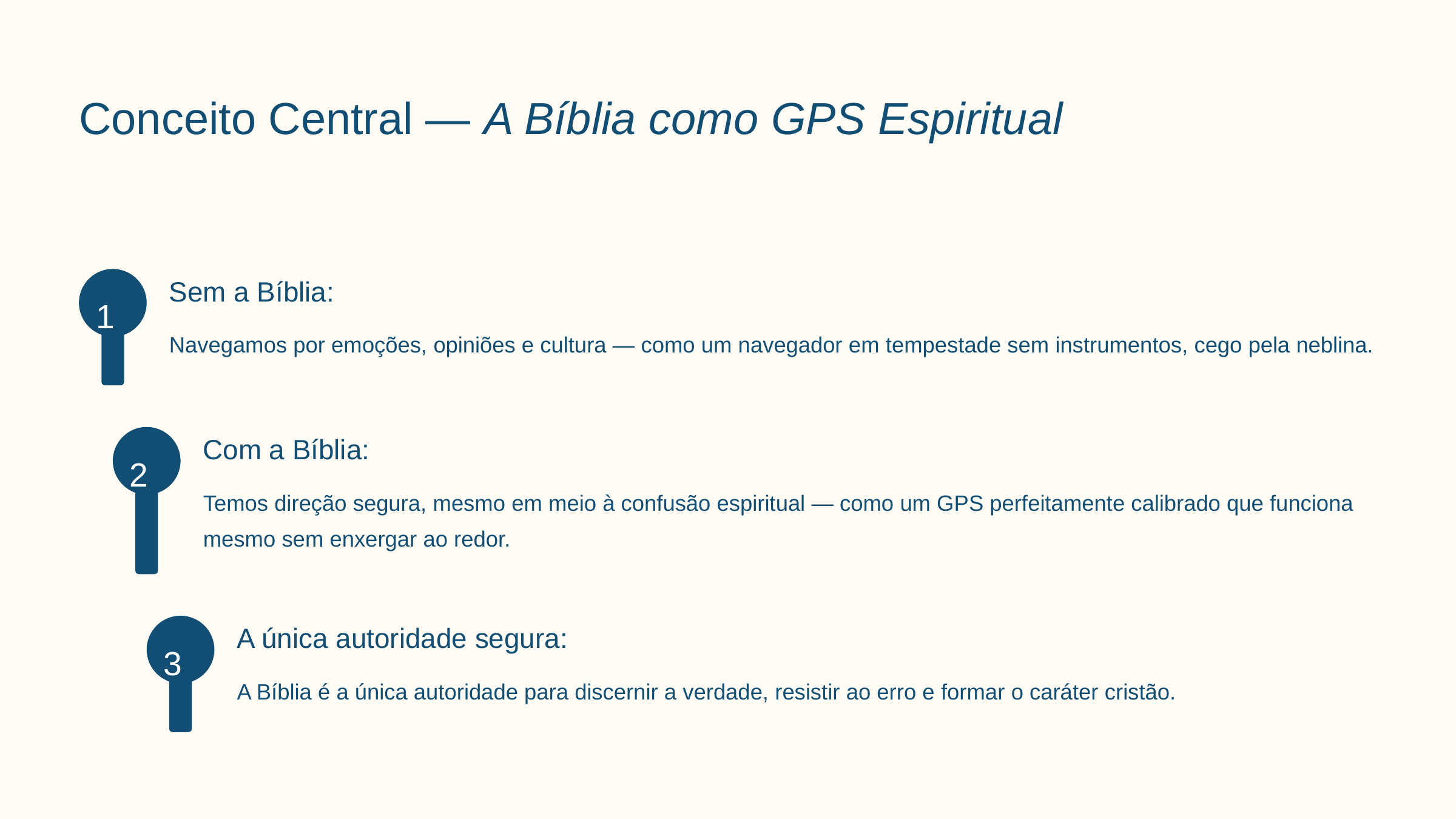

Conceito Central — A Bíblia como GPS Espiritual

Sem a Bíblia:
1

Navegamos por emoções, opiniões e cultura — como um navegador em tempestade sem instrumentos, cego pela neblina.

Com a Bíblia:
2

Temos direção segura, mesmo em meio à confusão espiritual — como um GPS perfeitamente calibrado que funciona mesmo sem enxergar ao redor.

A única autoridade segura:
3

A Bíblia é a única autoridade para discernir a verdade, resistir ao erro e formar o caráter cristão.